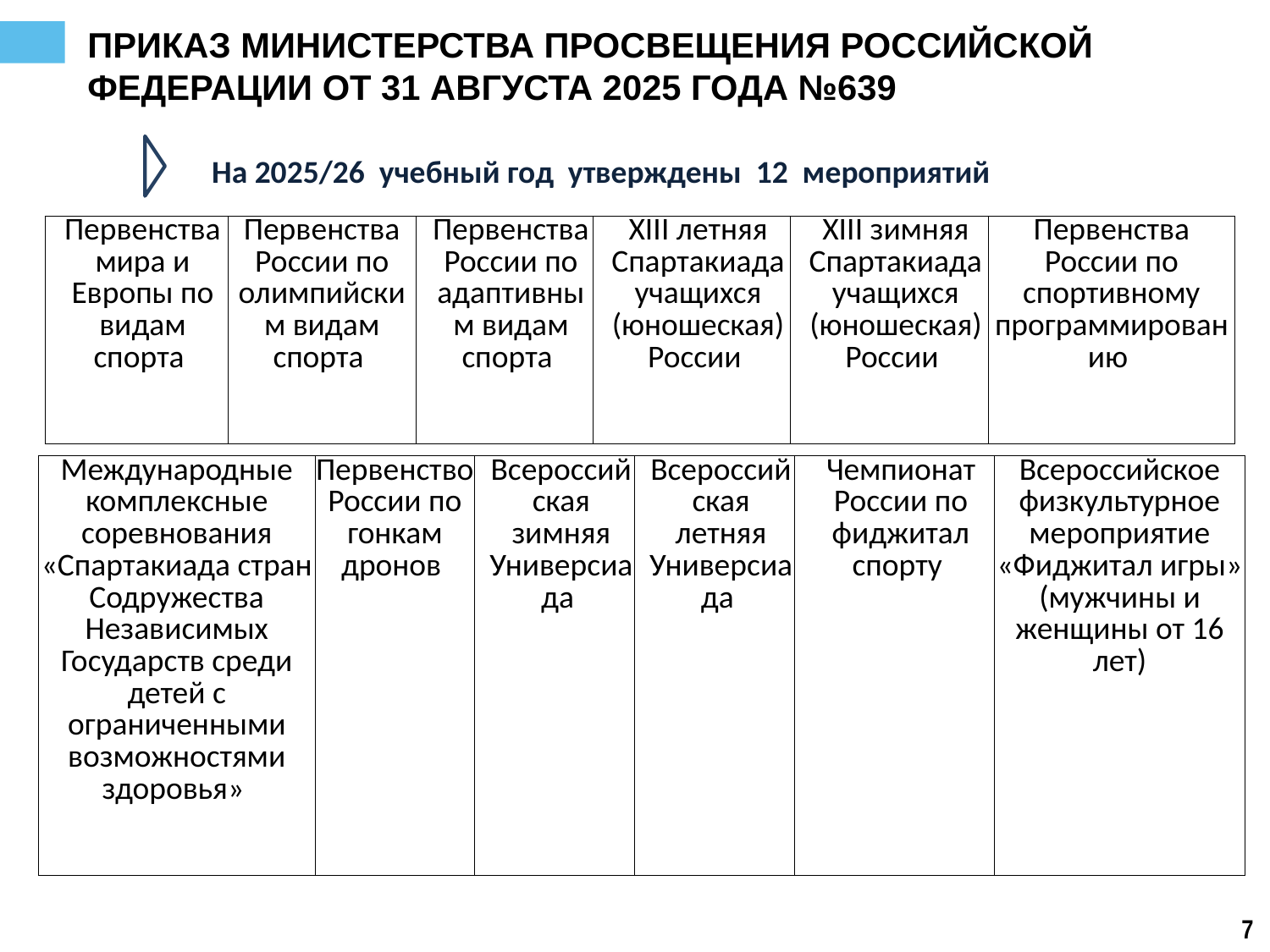

ПРИКАЗ МИНИСТЕРСТВА ПРОСВЕЩЕНИЯ РОССИЙСКОЙ ФЕДЕРАЦИИ ОТ 31 АВГУСТА 2025 ГОДА №639

На 2025/26  учебный год  утверждены  12  мероприятий

| Первенства мира и Европы по видам спорта | Первенства России по олимпийским видам спорта | Первенства России по адаптивным видам спорта | XIII летняя Спартакиада учащихся (юношеская) России | XIII зимняя Спартакиада учащихся (юношеская) России | Первенства России по спортивному программированию |
| --- | --- | --- | --- | --- | --- |
| Международные комплексные соревнования «Спартакиада стран Содружества Независимых Государств среди детей с ограниченными возможностями здоровья» | Первенство России по гонкам дронов | Всероссийская зимняя Универсиада | Всероссийская летняя Универсиада | Чемпионат России по фиджитал спорту | Всероссийское физкультурное мероприятие «Фиджитал игры» (мужчины и женщины от 16 лет) |
| --- | --- | --- | --- | --- | --- |
7